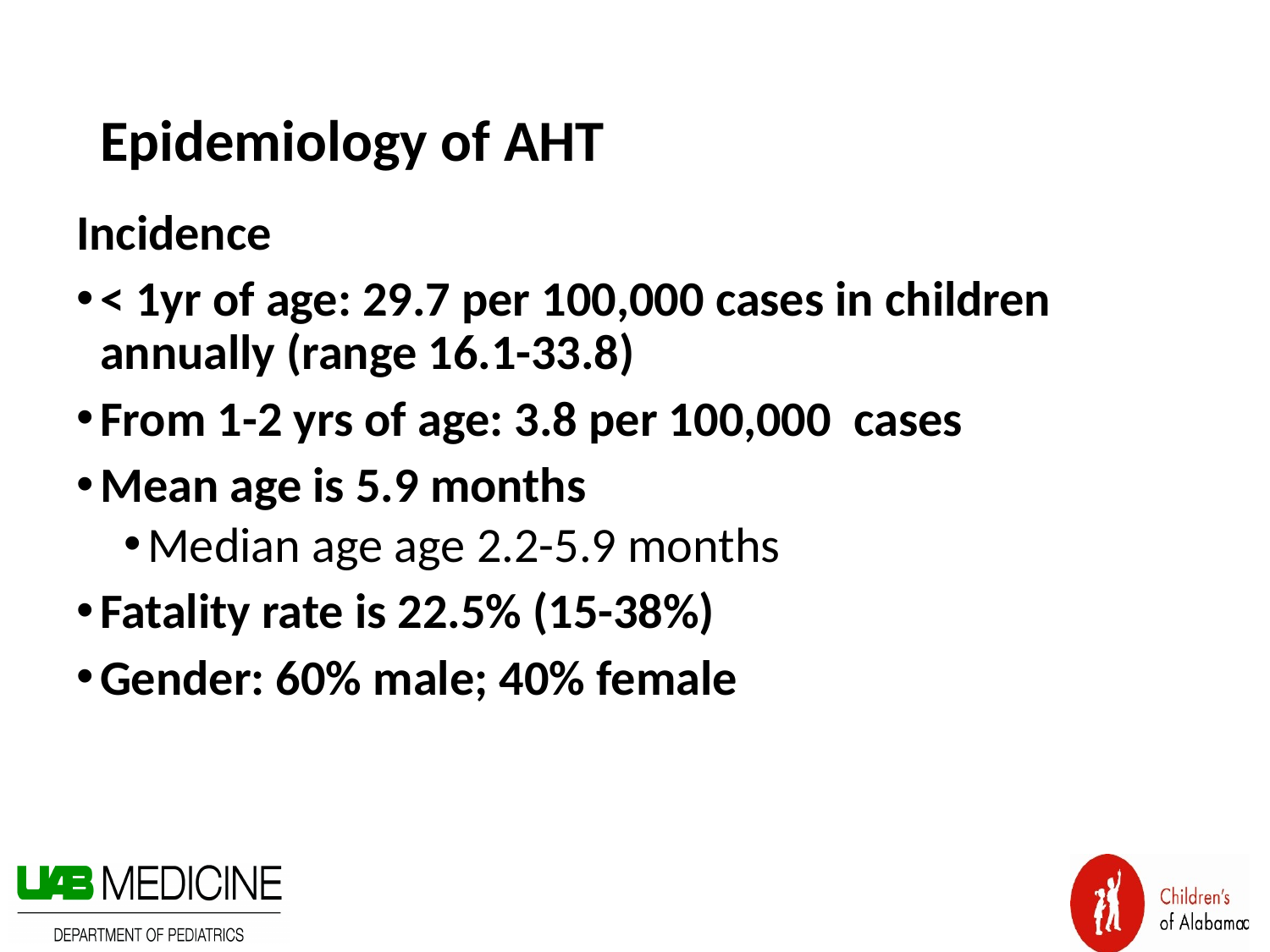

# Epidemiology of AHT
Incidence
< 1yr of age: 29.7 per 100,000 cases in children annually (range 16.1-33.8)
From 1-2 yrs of age: 3.8 per 100,000  cases
Mean age is 5.9 months
Median age age 2.2-5.9 months
Fatality rate is 22.5% (15-38%)
Gender: 60% male; 40% female